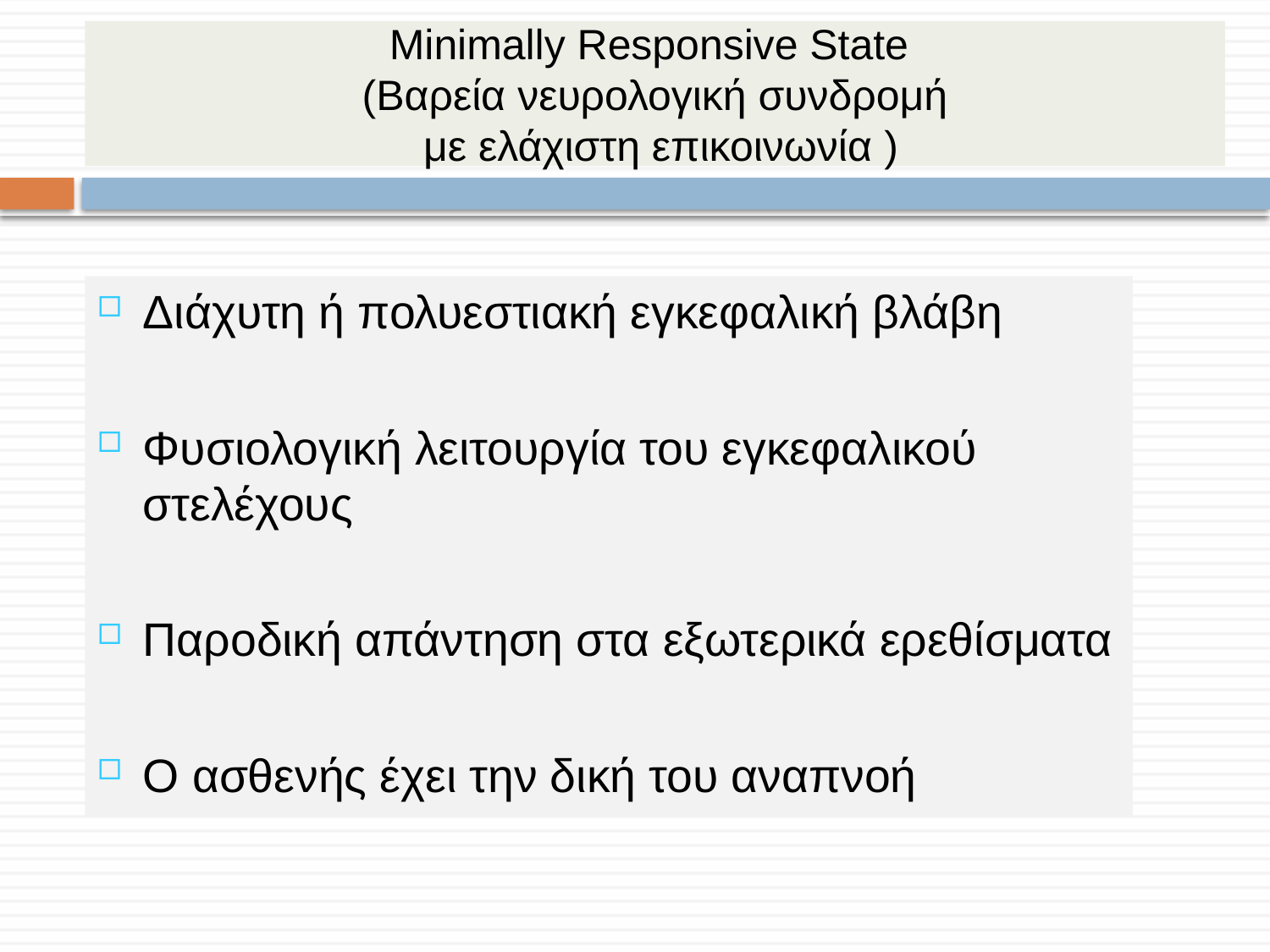

# Minimally Responsive State (Βαρεία νευρολογική συνδρομή με ελάχιστη επικοινωνία )

Διάχυτη ή πολυεστιακή εγκεφαλική βλάβη

Φυσιολογική λειτουργία του εγκεφαλικού στελέχους

Παροδική απάντηση στα εξωτερικά ερεθίσματα

Ο ασθενής έχει την δική του αναπνοή